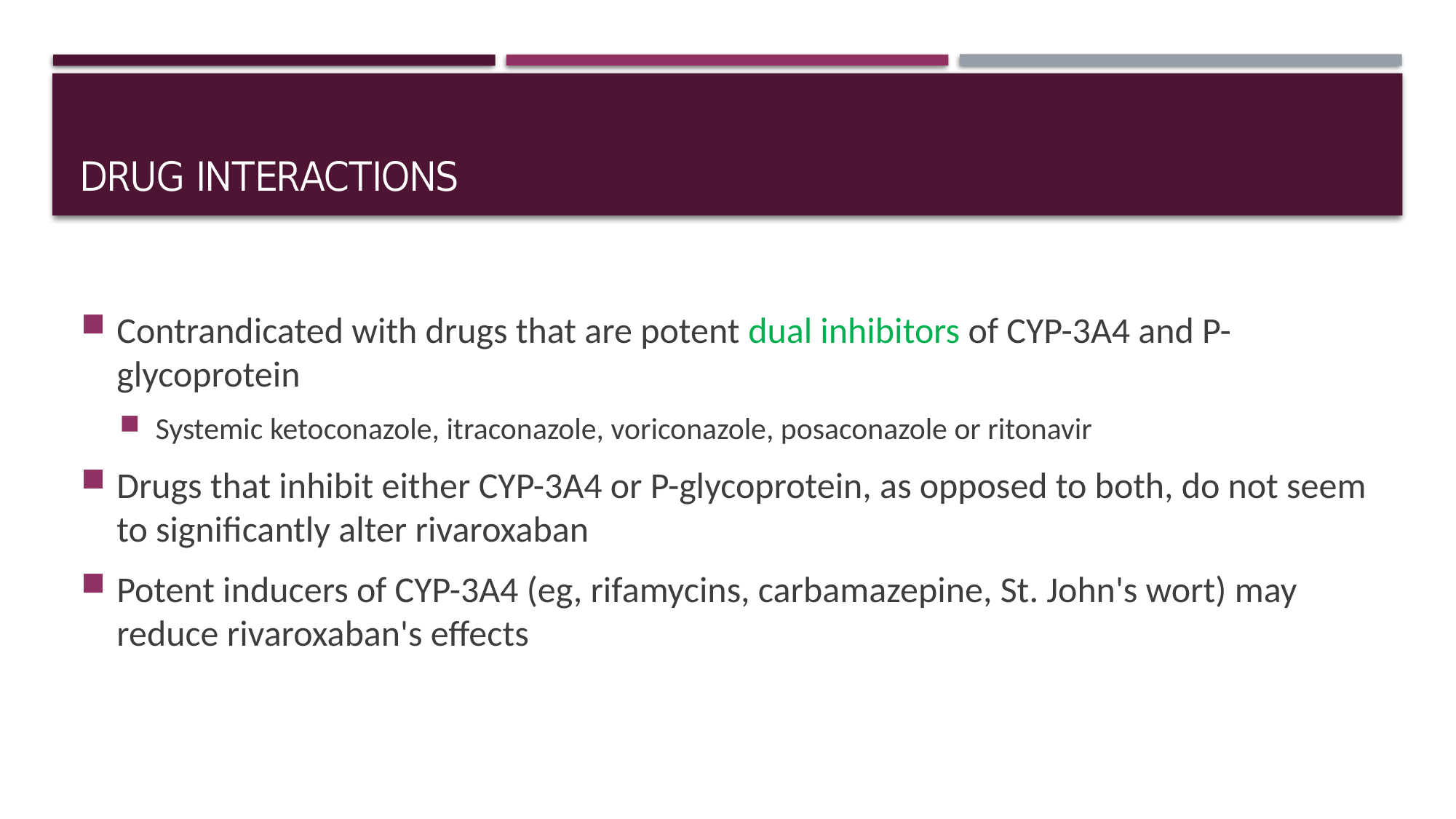

# Drug interactions
Contrandicated with drugs that are potent dual inhibitors of CYP-3A4 and P-glycoprotein
Systemic ketoconazole, itraconazole, voriconazole, posaconazole or ritonavir
Drugs that inhibit either CYP-3A4 or P-glycoprotein, as opposed to both, do not seem to significantly alter rivaroxaban
Potent inducers of CYP-3A4 (eg, rifamycins, carbamazepine, St. John's wort) may reduce rivaroxaban's effects